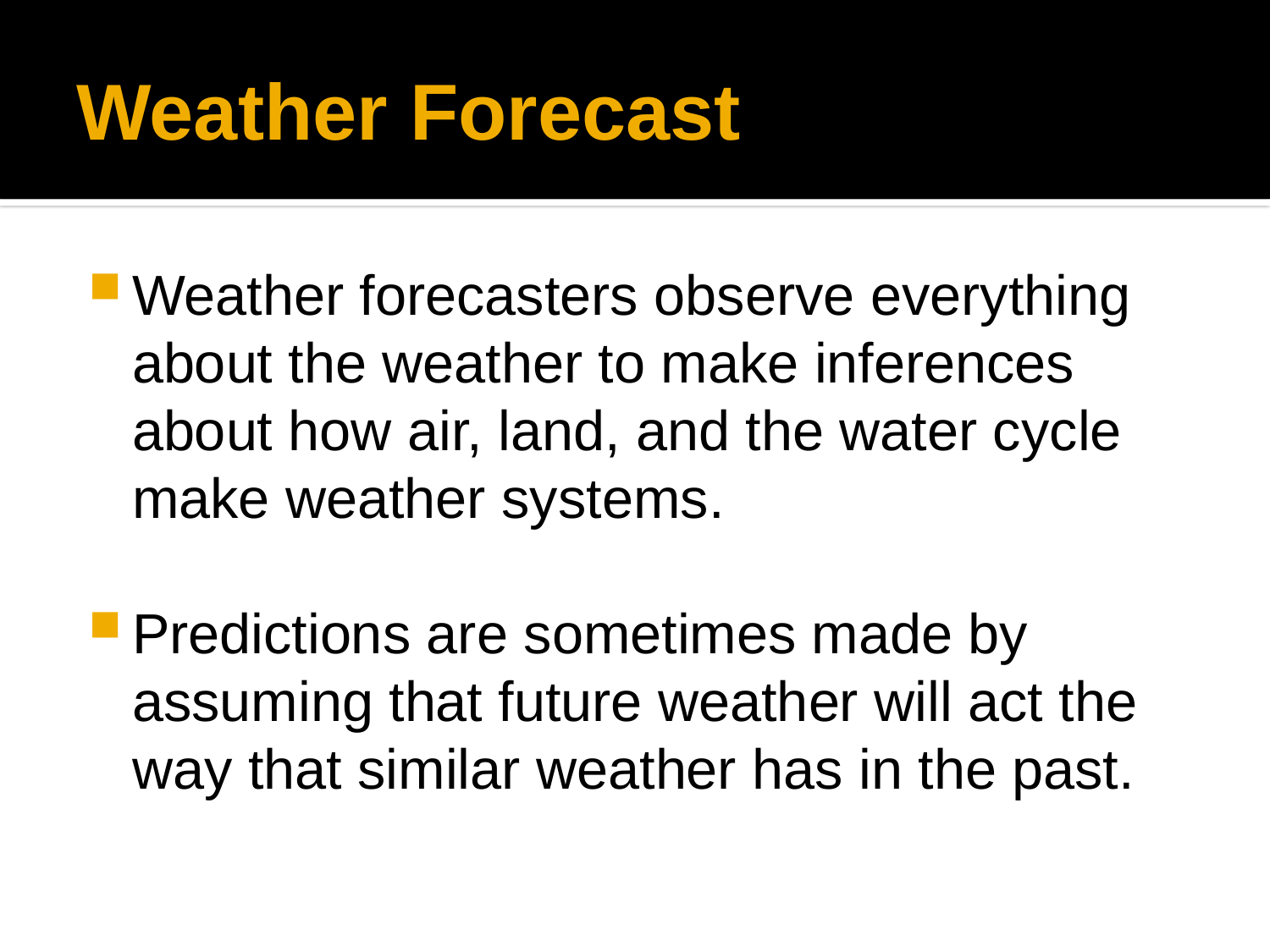

# Weather Forecast
Weather forecasters observe everything about the weather to make inferences about how air, land, and the water cycle make weather systems.

Predictions are sometimes made by assuming that future weather will act the way that similar weather has in the past.